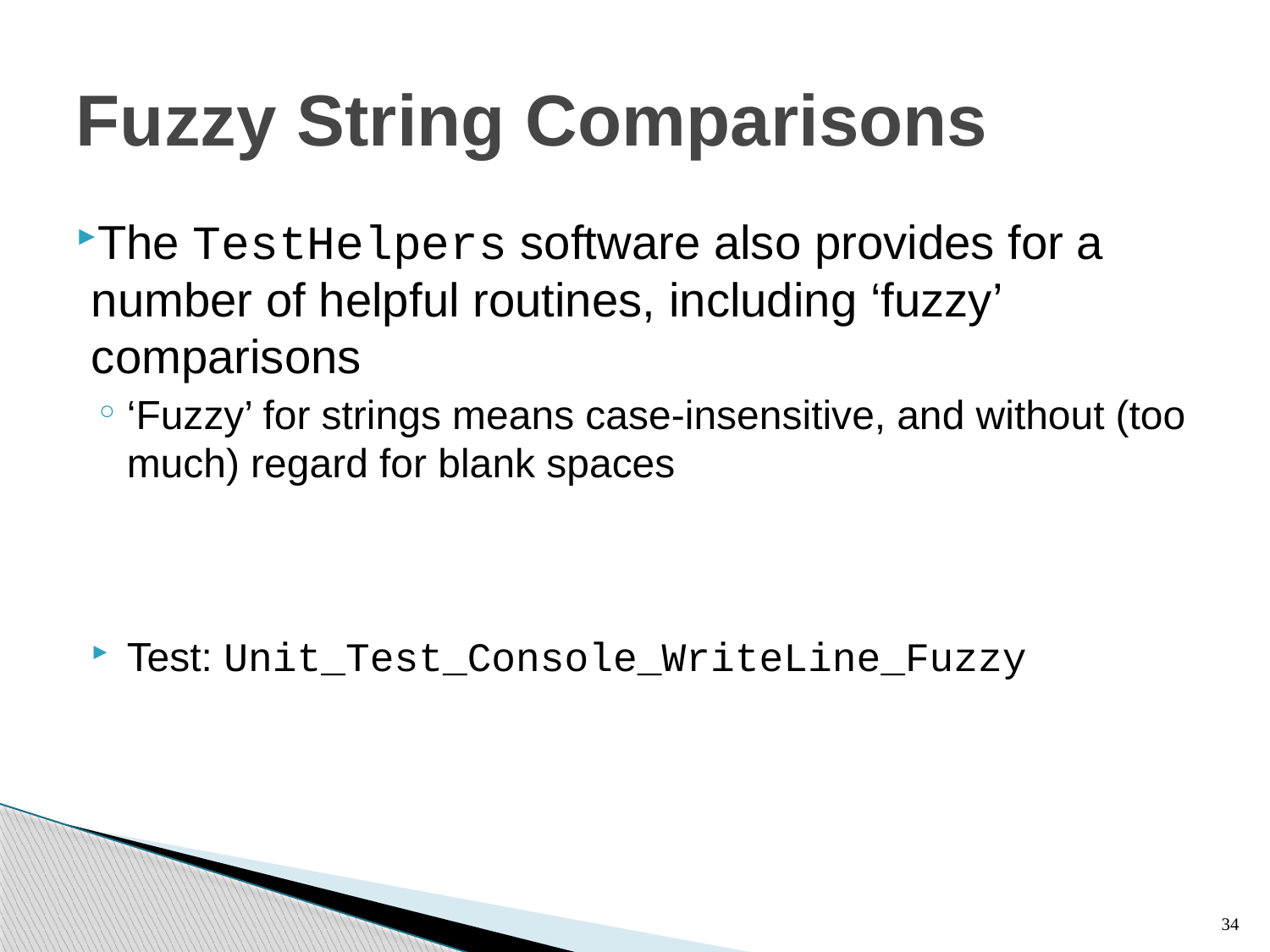

# Fuzzy String Comparisons
The TestHelpers software also provides for a number of helpful routines, including ‘fuzzy’ comparisons
‘Fuzzy’ for strings means case-insensitive, and without (too much) regard for blank spaces

Test: Unit_Test_Console_WriteLine_Fuzzy
34